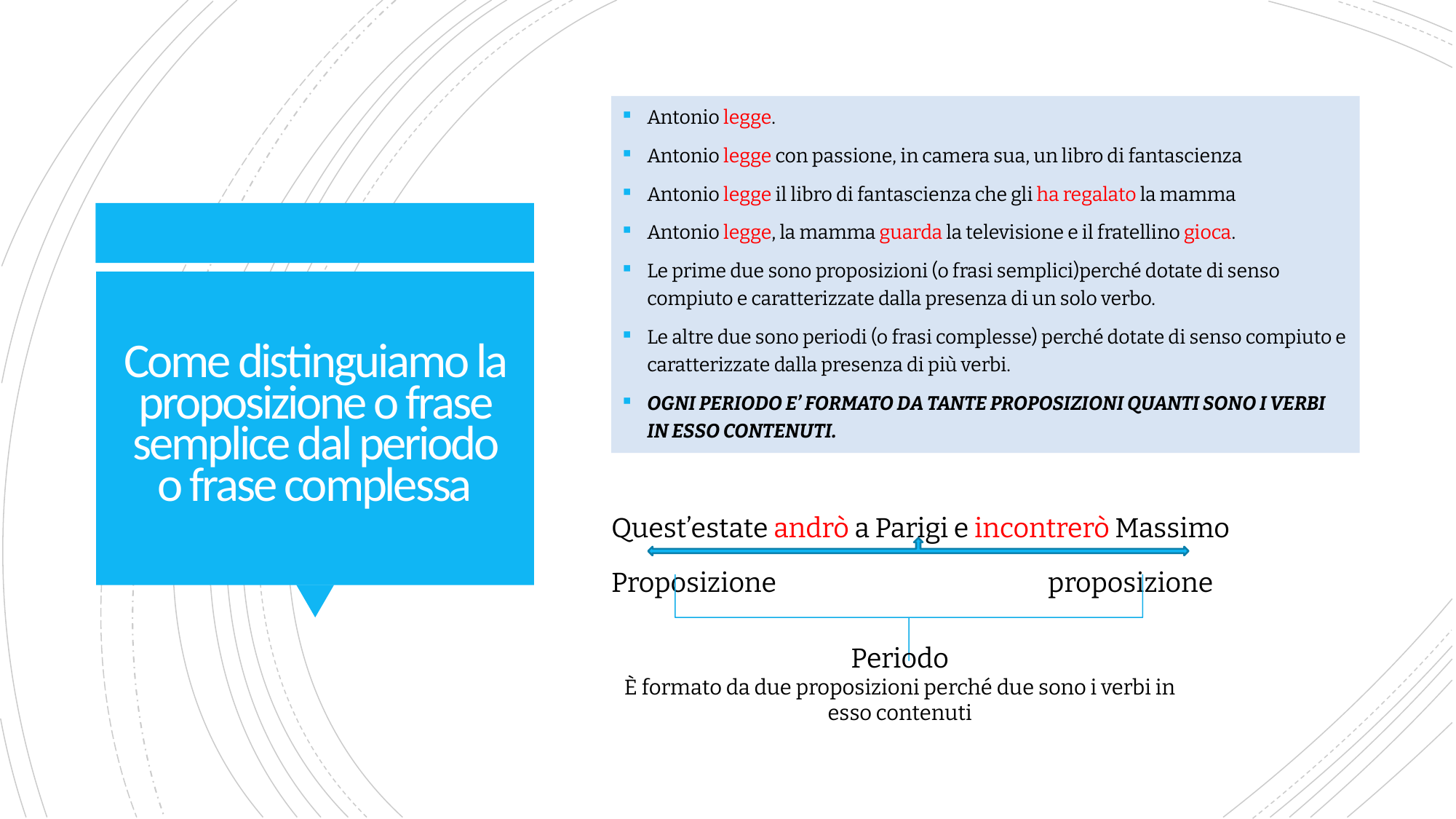

Antonio legge.
Antonio legge con passione, in camera sua, un libro di fantascienza
Antonio legge il libro di fantascienza che gli ha regalato la mamma
Antonio legge, la mamma guarda la televisione e il fratellino gioca.
Le prime due sono proposizioni (o frasi semplici)perché dotate di senso compiuto e caratterizzate dalla presenza di un solo verbo.
Le altre due sono periodi (o frasi complesse) perché dotate di senso compiuto e caratterizzate dalla presenza di più verbi.
OGNI PERIODO E’ FORMATO DA TANTE PROPOSIZIONI QUANTI SONO I VERBI IN ESSO CONTENUTI.

# Come distinguiamo la proposizione o frase semplice dal periodo o frase complessa

Quest’estate andrò a Parigi e incontrerò Massimo
Proposizione			proposizione

Periodo
È formato da due proposizioni perché due sono i verbi in esso contenuti